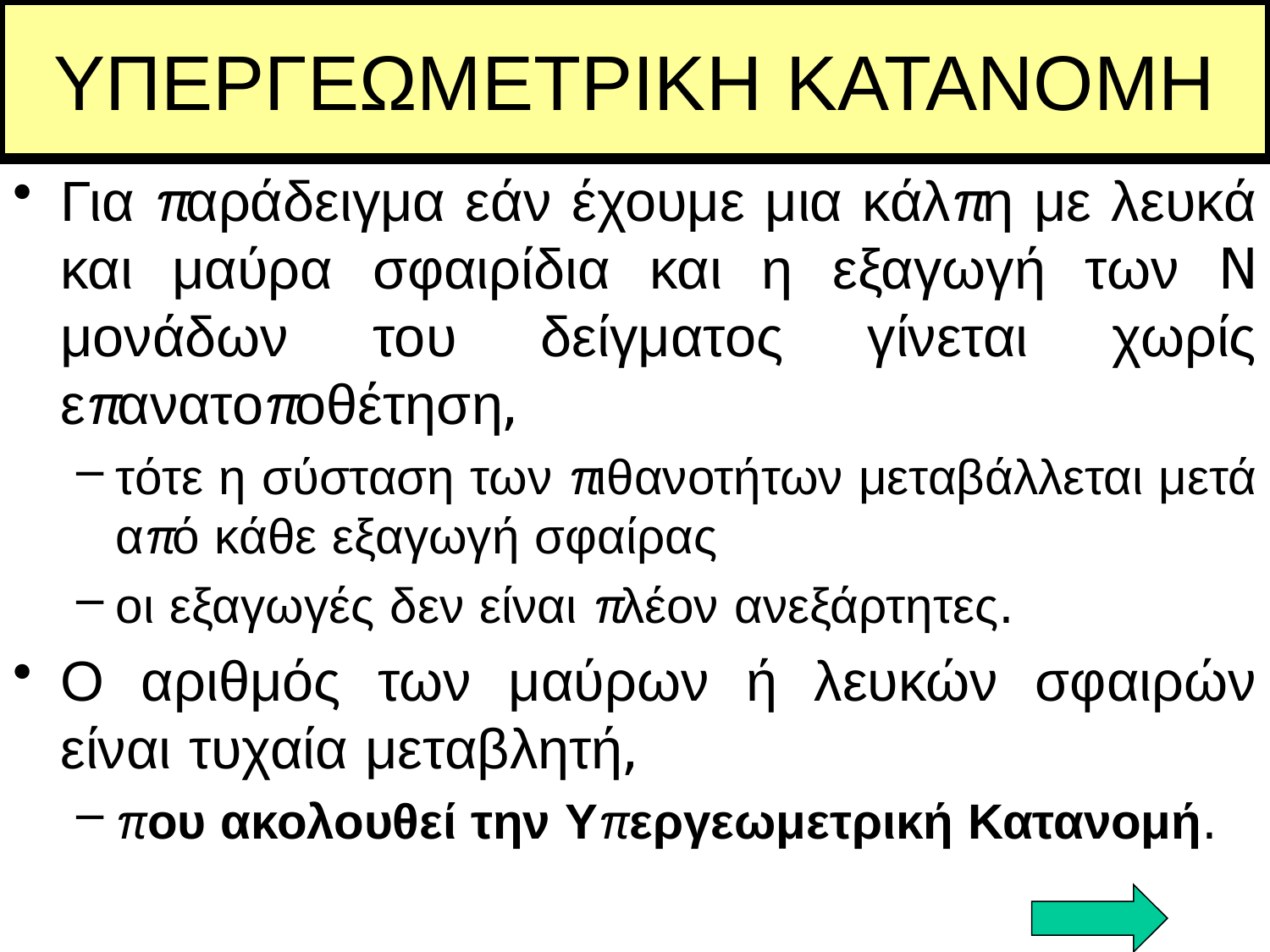

# ΥΠΕΡΓΕΩΜΕΤΡΙΚΗ ΚΑΤΑΝΟΜΗ
Για παράδειγμα εάν έχουμε μια κάλπη με λευκά και μαύρα σφαιρίδια και η εξαγωγή των N μονάδων του δείγματος γίνεται χωρίς επανατοποθέτηση,
τότε η σύσταση των πιθανοτήτων μεταβάλλεται μετά από κάθε εξαγωγή σφαίρας
οι εξαγωγές δεν είναι πλέον ανεξάρτητες.
Ο αριθμός των μαύρων ή λευκών σφαιρών είναι τυχαία μεταβλητή,
που ακολουθεί την Υπεργεωμετρική Κατανομή.